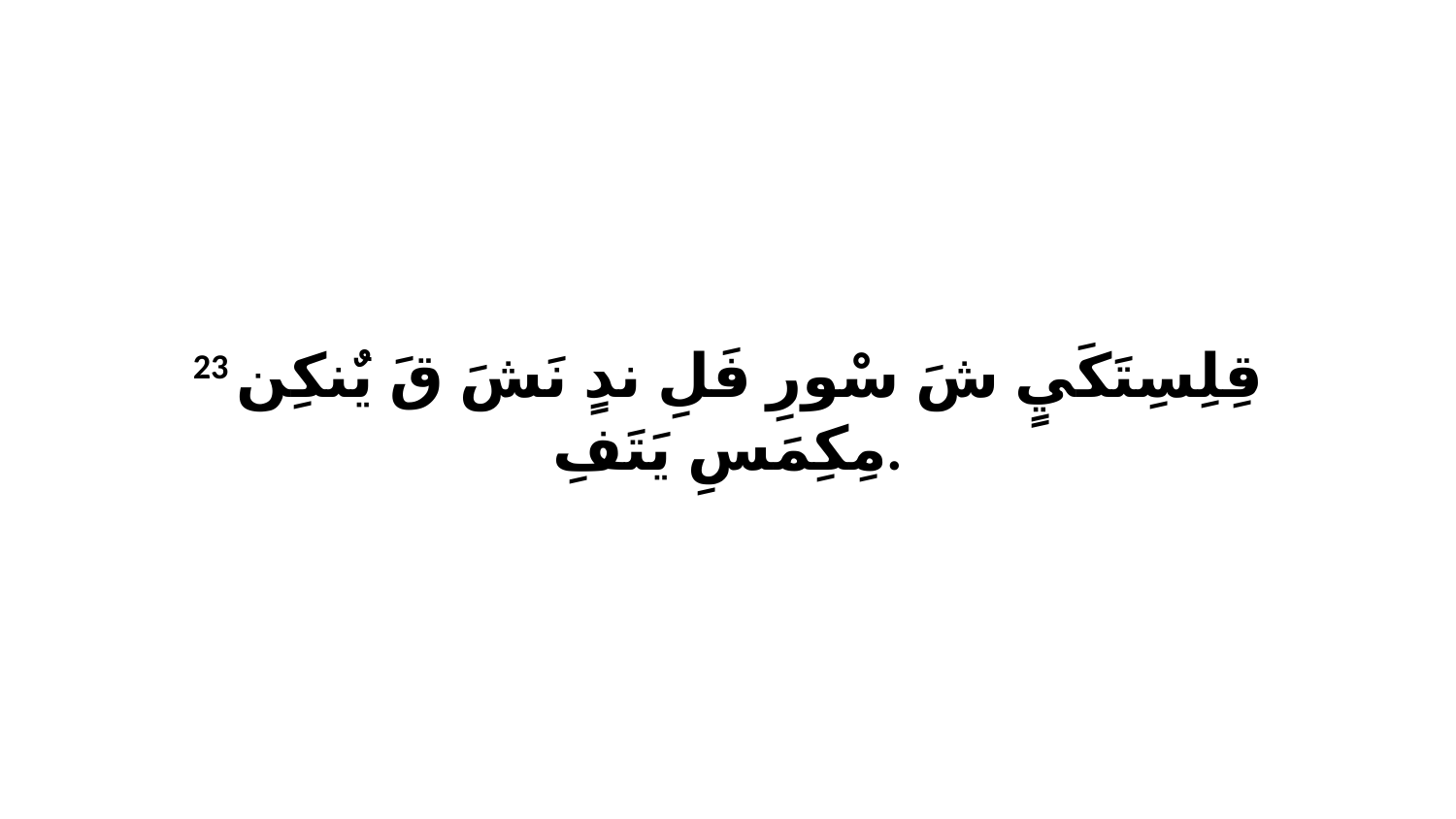

23 قِلِسِتَكَيٍ شَ سْورِ فَلِ ندٍ نَشَ قَ يٌنكِن مِكِمَسِ يَتَفِ.